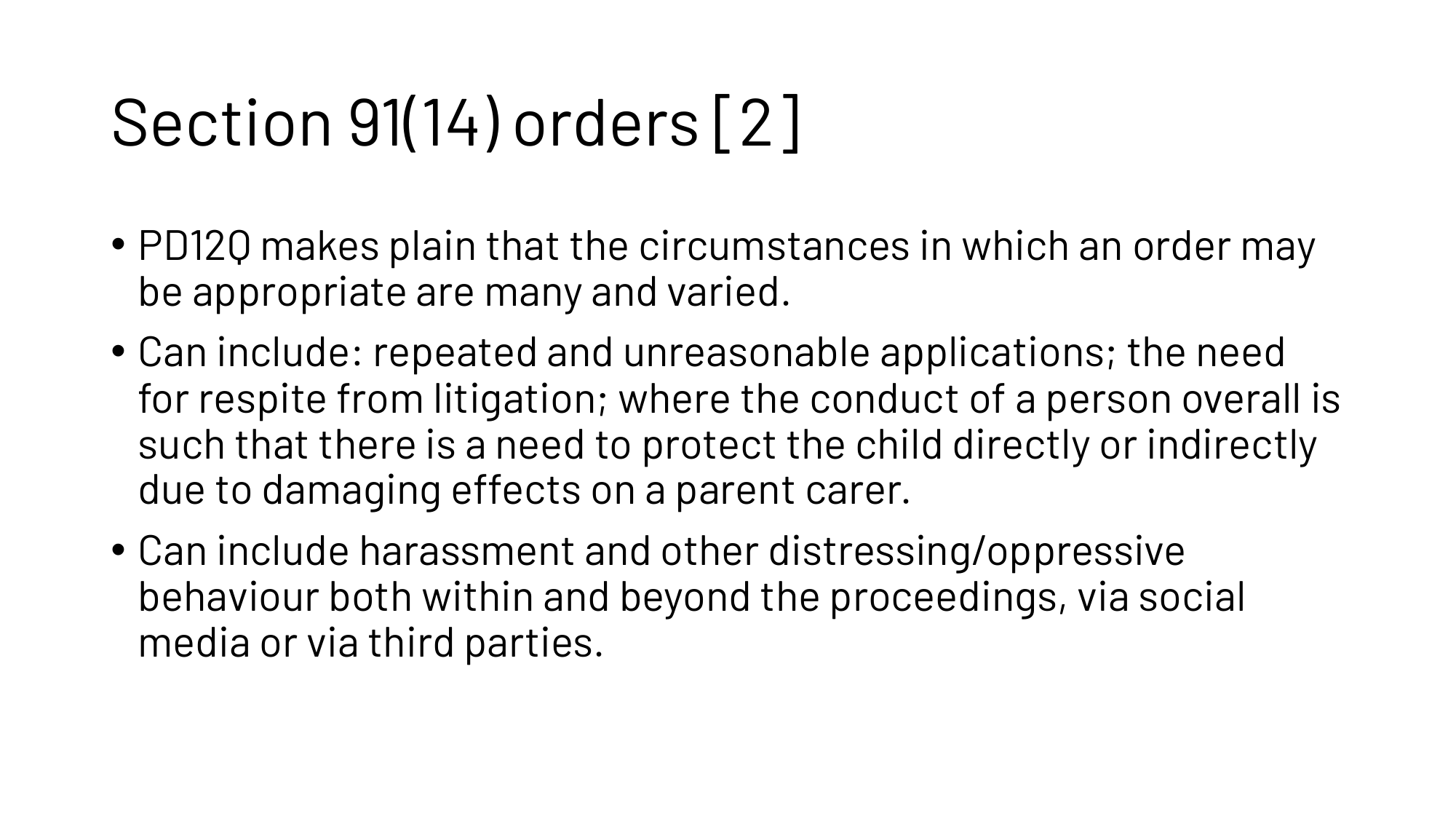

# Section 91(14) orders [2]
PD12Q makes plain that the circumstances in which an order may be appropriate are many and varied.
Can include: repeated and unreasonable applications; the need for respite from litigation; where the conduct of a person overall is such that there is a need to protect the child directly or indirectly due to damaging effects on a parent carer.
Can include harassment and other distressing/oppressive behaviour both within and beyond the proceedings, via social media or via third parties.